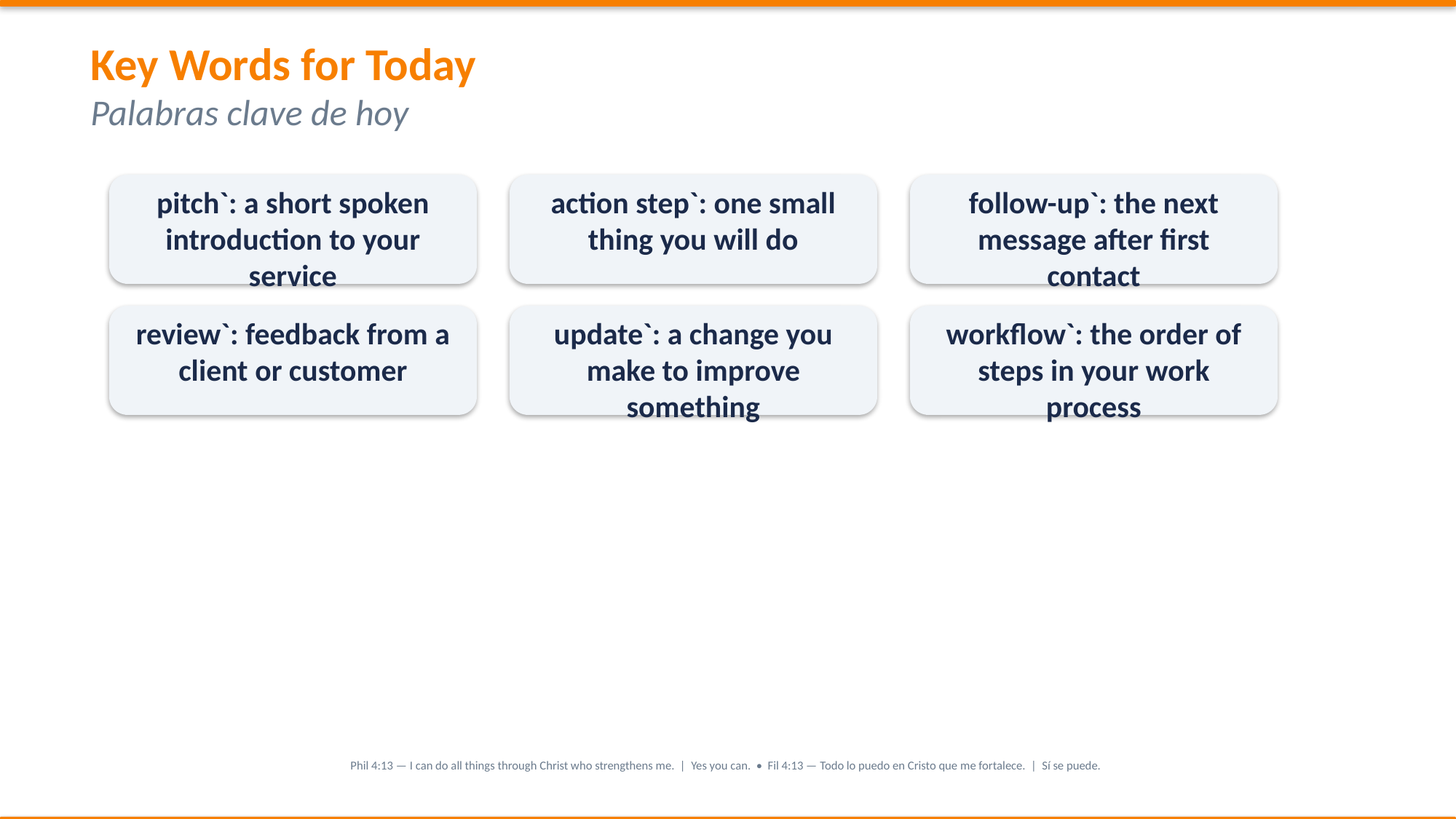

Key Words for Today
Palabras clave de hoy

pitch`: a short spoken introduction to your service
action step`: one small thing you will do
follow-up`: the next message after first contact

review`: feedback from a client or customer
update`: a change you make to improve something
workflow`: the order of steps in your work process
Phil 4:13 — I can do all things through Christ who strengthens me.  |  Yes you can.  •  Fil 4:13 — Todo lo puedo en Cristo que me fortalece.  |  Sí se puede.